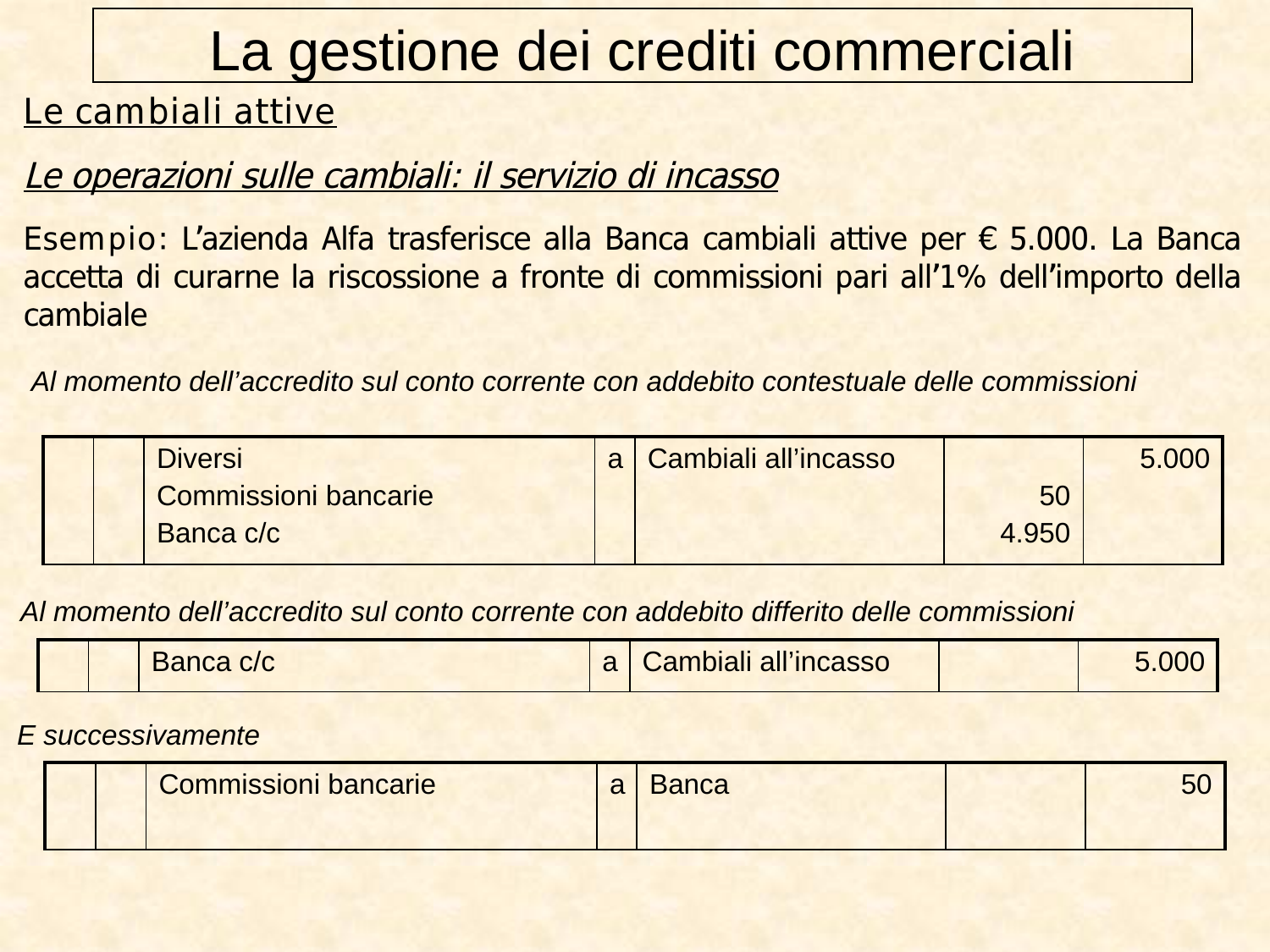

La gestione dei crediti commerciali

Le cambiali attive

Le operazioni sulle cambiali: il servizio di incasso

Esempio: L’azienda Alfa trasferisce alla Banca cambiali attive per € 5.000. La Banca accetta di curarne la riscossione a fronte di commissioni pari all’1% dell’importo della cambiale

Al momento dell’accredito sul conto corrente con addebito contestuale delle commissioni
|  |  | Diversi Commissioni bancarie Banca c/c | a | Cambiali all’incasso | 50 4.950 | 5.000 |
| --- | --- | --- | --- | --- | --- | --- |
Al momento dell’accredito sul conto corrente con addebito differito delle commissioni
|  |  | Banca c/c | a | Cambiali all’incasso |  | 5.000 |
| --- | --- | --- | --- | --- | --- | --- |
E successivamente
|  |  | Commissioni bancarie | a | Banca |  | 50 |
| --- | --- | --- | --- | --- | --- | --- |